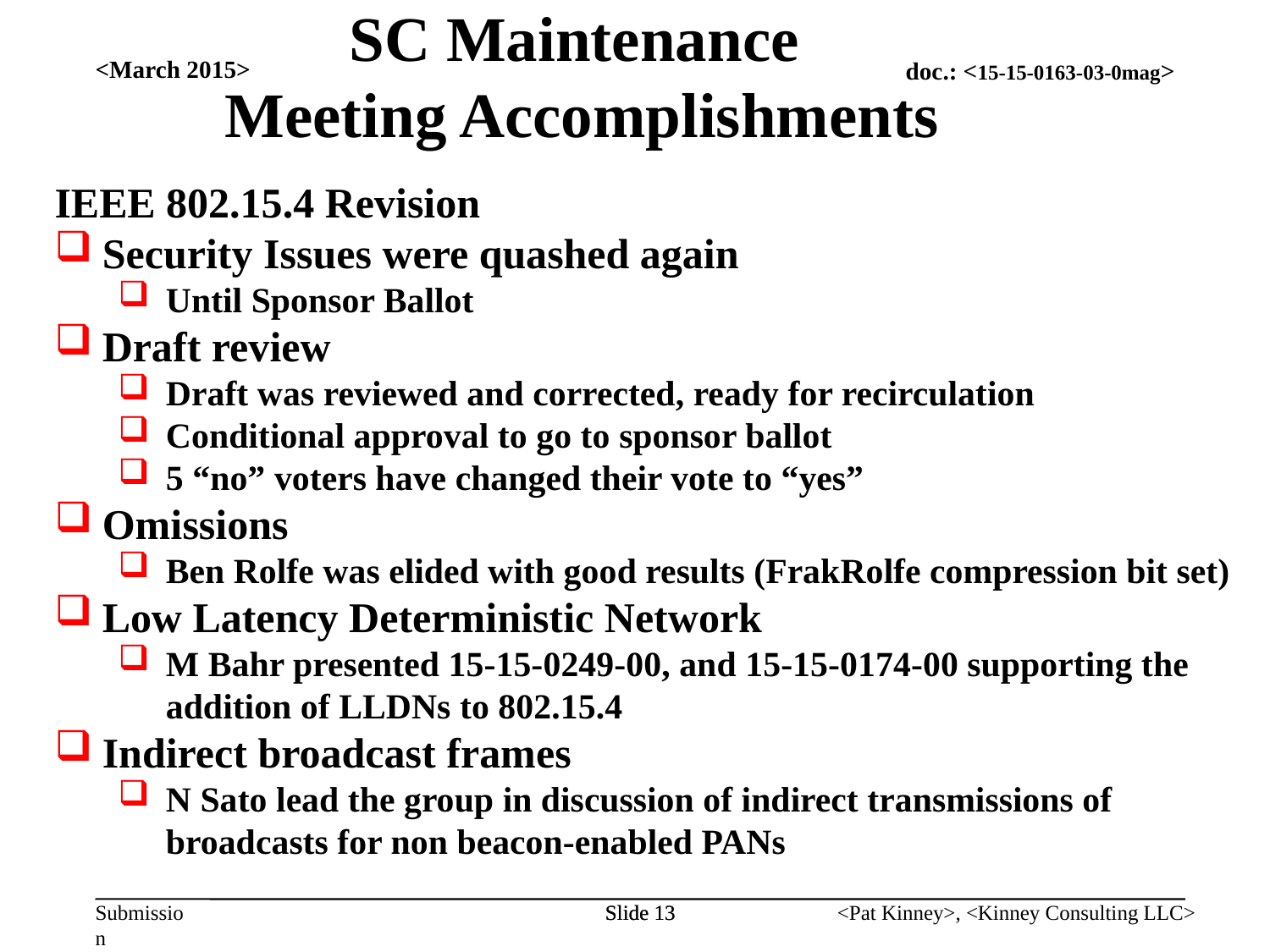

SC Maintenance
Meeting Accomplishments
<March 2015>
IEEE 802.15.4 Revision
Security Issues were quashed again
Until Sponsor Ballot
Draft review
Draft was reviewed and corrected, ready for recirculation
Conditional approval to go to sponsor ballot
5 “no” voters have changed their vote to “yes”
Omissions
Ben Rolfe was elided with good results (FrakRolfe compression bit set)
Low Latency Deterministic Network
M Bahr presented 15-15-0249-00, and 15-15-0174-00 supporting the addition of LLDNs to 802.15.4
Indirect broadcast frames
N Sato lead the group in discussion of indirect transmissions of broadcasts for non beacon-enabled PANs

Slide 13
Slide 13
<Pat Kinney>, <Kinney Consulting LLC>